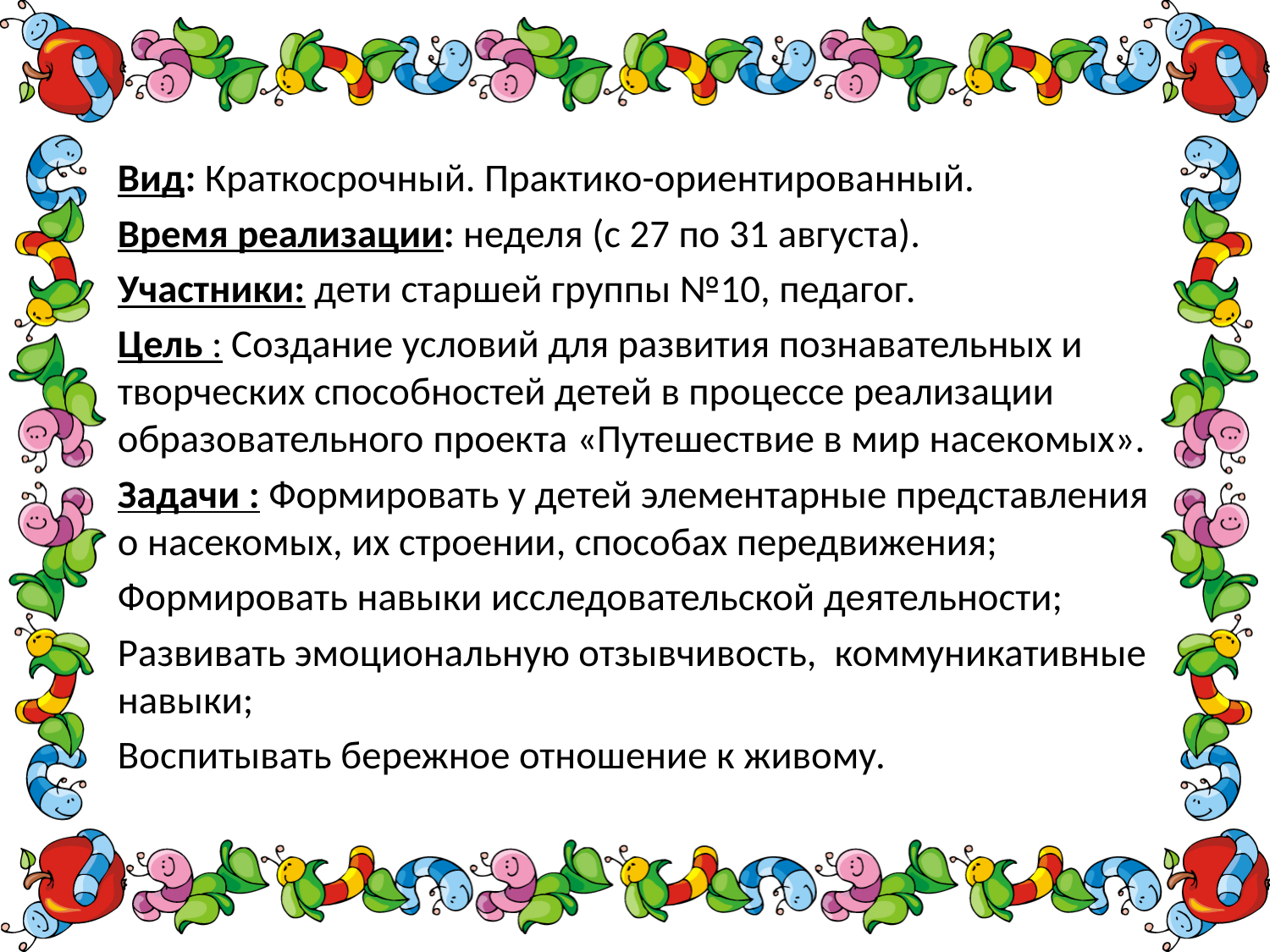

Вид: Краткосрочный. Практико-ориентированный.
Время реализации: неделя (с 27 по 31 августа).
Участники: дети старшей группы №10, педагог.
Цель : Создание условий для развития познавательных и творческих способностей детей в процессе реализации образовательного проекта «Путешествие в мир насекомых».
Задачи : Формировать у детей элементарные представления о насекомых, их строении, способах передвижения;
Формировать навыки исследовательской деятельности;
Развивать эмоциональную отзывчивость,  коммуникативные навыки;
Воспитывать бережное отношение к живому.